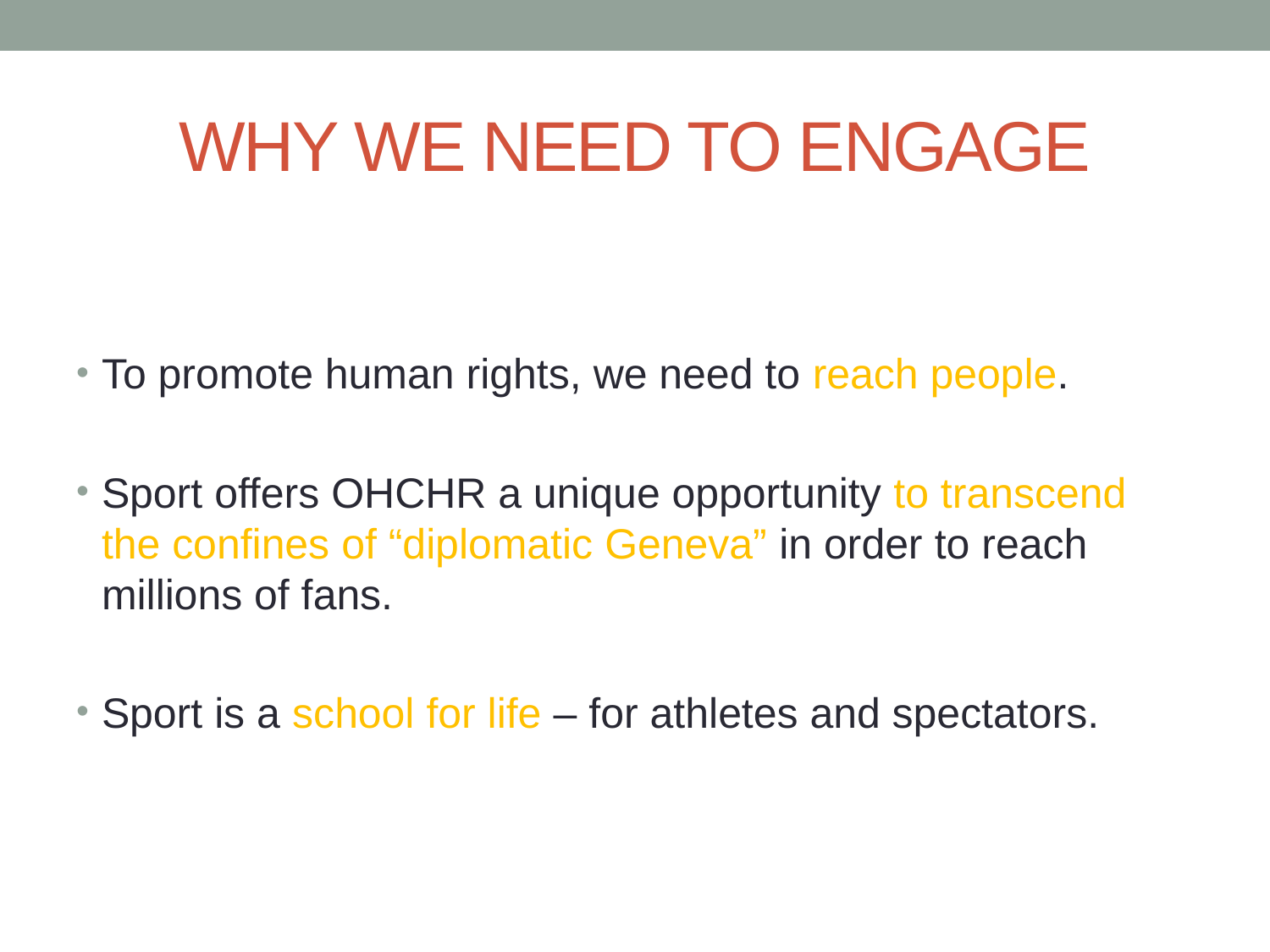

# WHY WE NEED TO ENGAGE

To promote human rights, we need to reach people.

Sport offers OHCHR a unique opportunity to transcend the confines of “diplomatic Geneva” in order to reach millions of fans.

Sport is a school for life – for athletes and spectators.